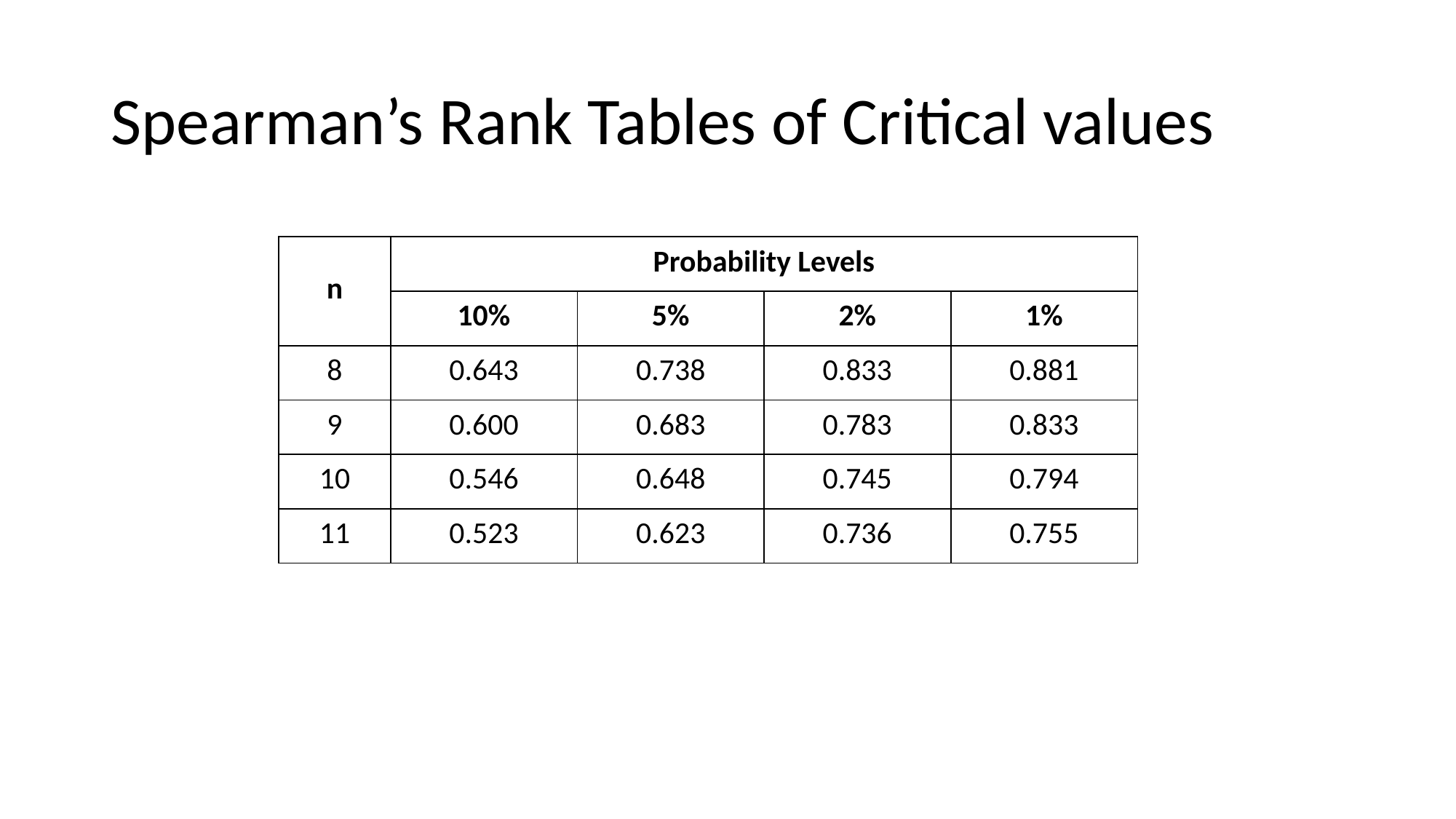

# Spearman’s Rank Tables of Critical values
| n | Probability Levels |  |  |  |
| --- | --- | --- | --- | --- |
|  | 10% | 5% | 2% | 1% |
| 8 | 0.643 | 0.738 | 0.833 | 0.881 |
| 9 | 0.600 | 0.683 | 0.783 | 0.833 |
| 10 | 0.546 | 0.648 | 0.745 | 0.794 |
| 11 | 0.523 | 0.623 | 0.736 | 0.755 |